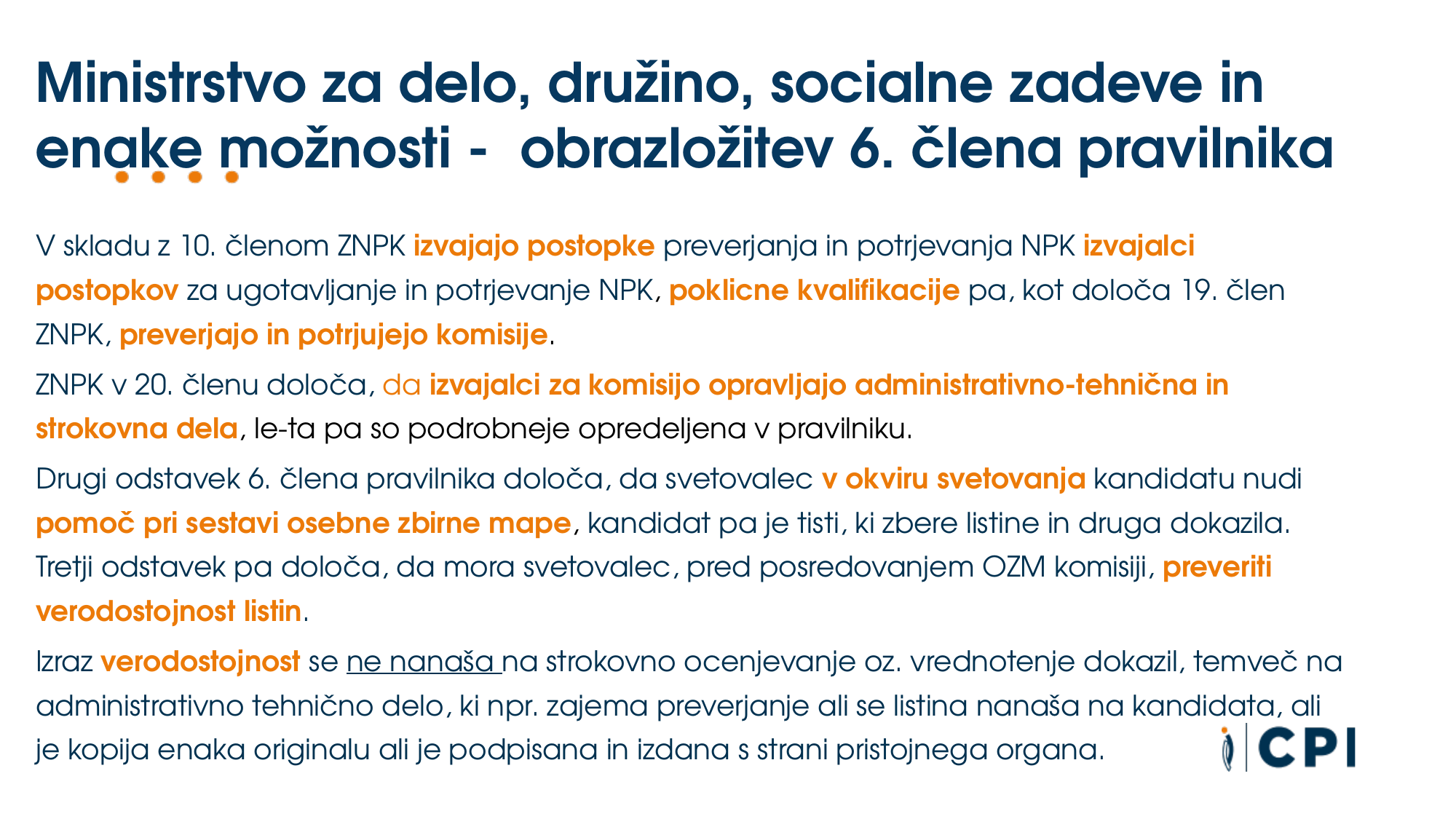

Ministrstvo za delo, družino, socialne zadeve in enake možnosti -  obrazložitev 6. člena pravilnika
V skladu z 10. členom ZNPK izvajajo postopke preverjanja in potrjevanja NPK izvajalci postopkov za ugotavljanje in potrjevanje NPK, poklicne kvalifikacije pa, kot določa 19. člen ZNPK, preverjajo in potrjujejo komisije.
ZNPK v 20. členu določa, da izvajalci za komisijo opravljajo administrativno-tehnična in strokovna dela, le-ta pa so podrobneje opredeljena v pravilniku.
Drugi odstavek 6. člena pravilnika določa, da svetovalec v okviru svetovanja kandidatu nudi pomoč pri sestavi osebne zbirne mape, kandidat pa je tisti, ki zbere listine in druga dokazila. Tretji odstavek pa določa, da mora svetovalec, pred posredovanjem OZM komisiji, preveriti verodostojnost listin.
Izraz verodostojnost se ne nanaša na strokovno ocenjevanje oz. vrednotenje dokazil, temveč na administrativno tehnično delo, ki npr. zajema preverjanje ali se listina nanaša na kandidata, ali je kopija enaka originalu ali je podpisana in izdana s strani pristojnega organa.